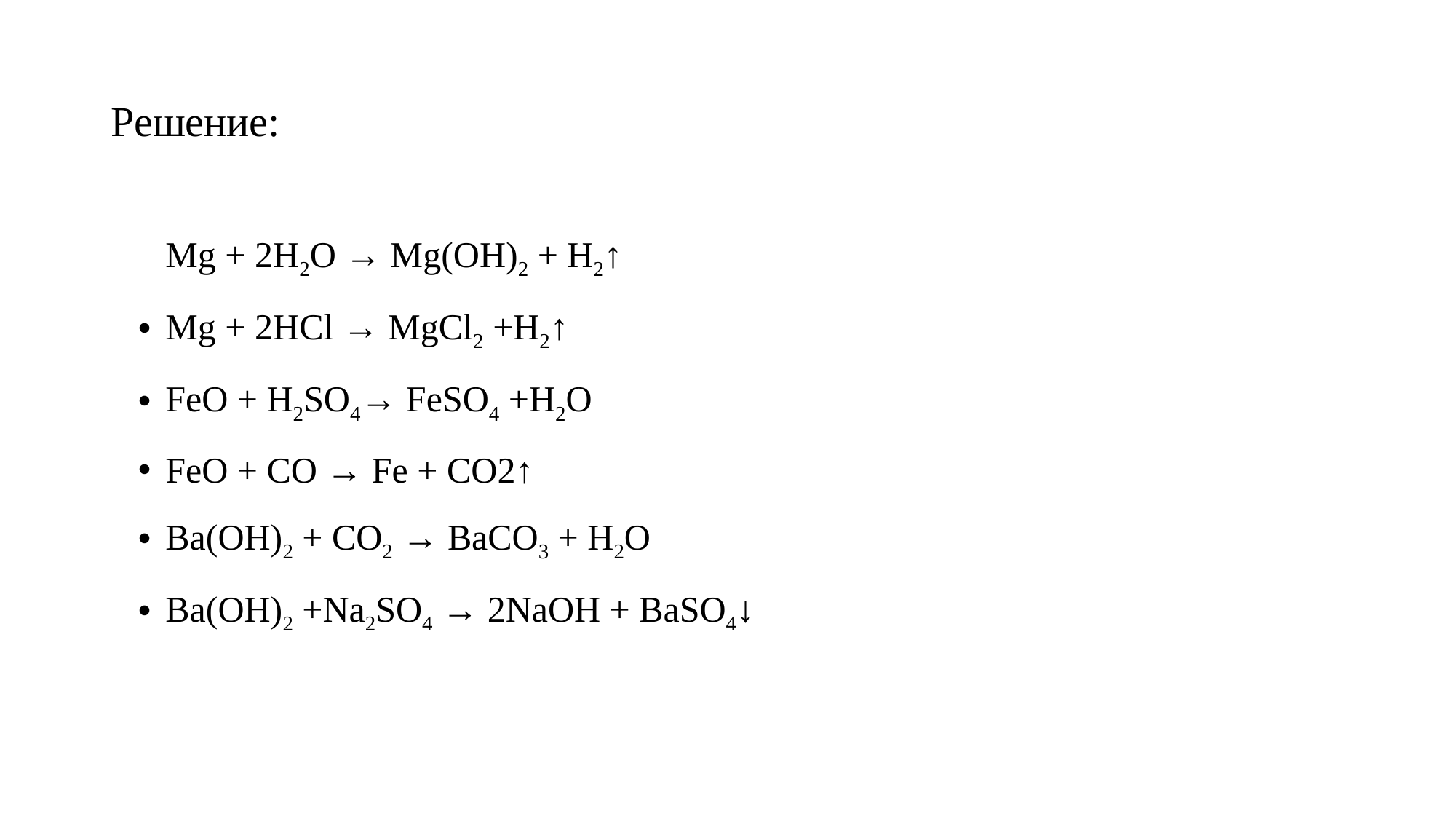

# Решение:
      Mg + 2H2O → Mg(OH)2 + H2↑
Mg + 2HCl → MgCl2 +H2↑
FeO + H2SO4→ FeSO4 +H2O
FeO + CO → Fe + CO2↑
Ba(OH)2 + CO2 → BaCO3 + H2O
Ba(OH)2 +Na2SO4 → 2NaOH + BaSO4↓